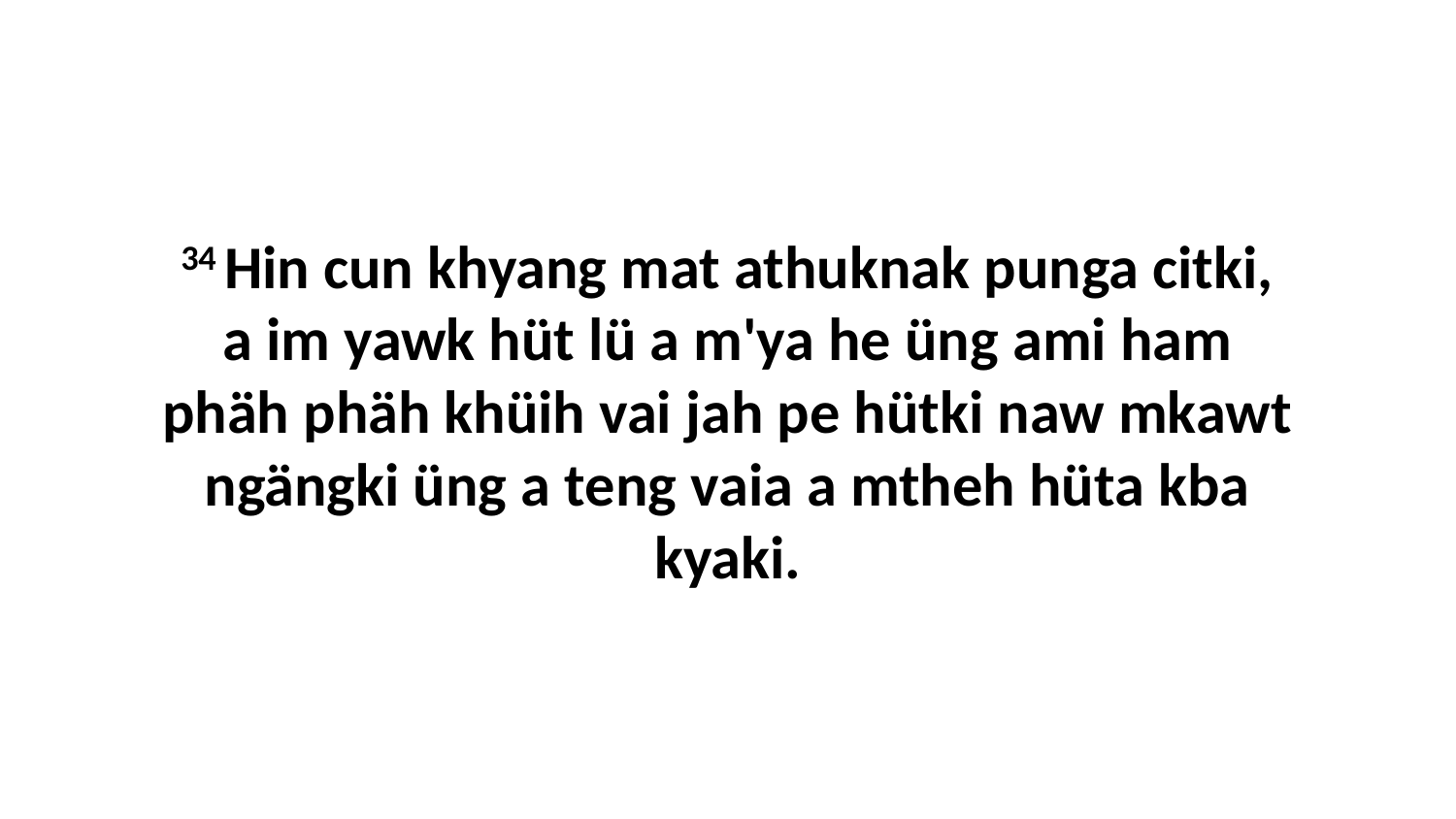

34 Hin cun khyang mat athuknak punga citki, a im yawk hüt lü a m'ya he üng ami ham phäh phäh khüih vai jah pe hütki naw mkawt ngängki üng a teng vaia a mtheh hüta kba kyaki.